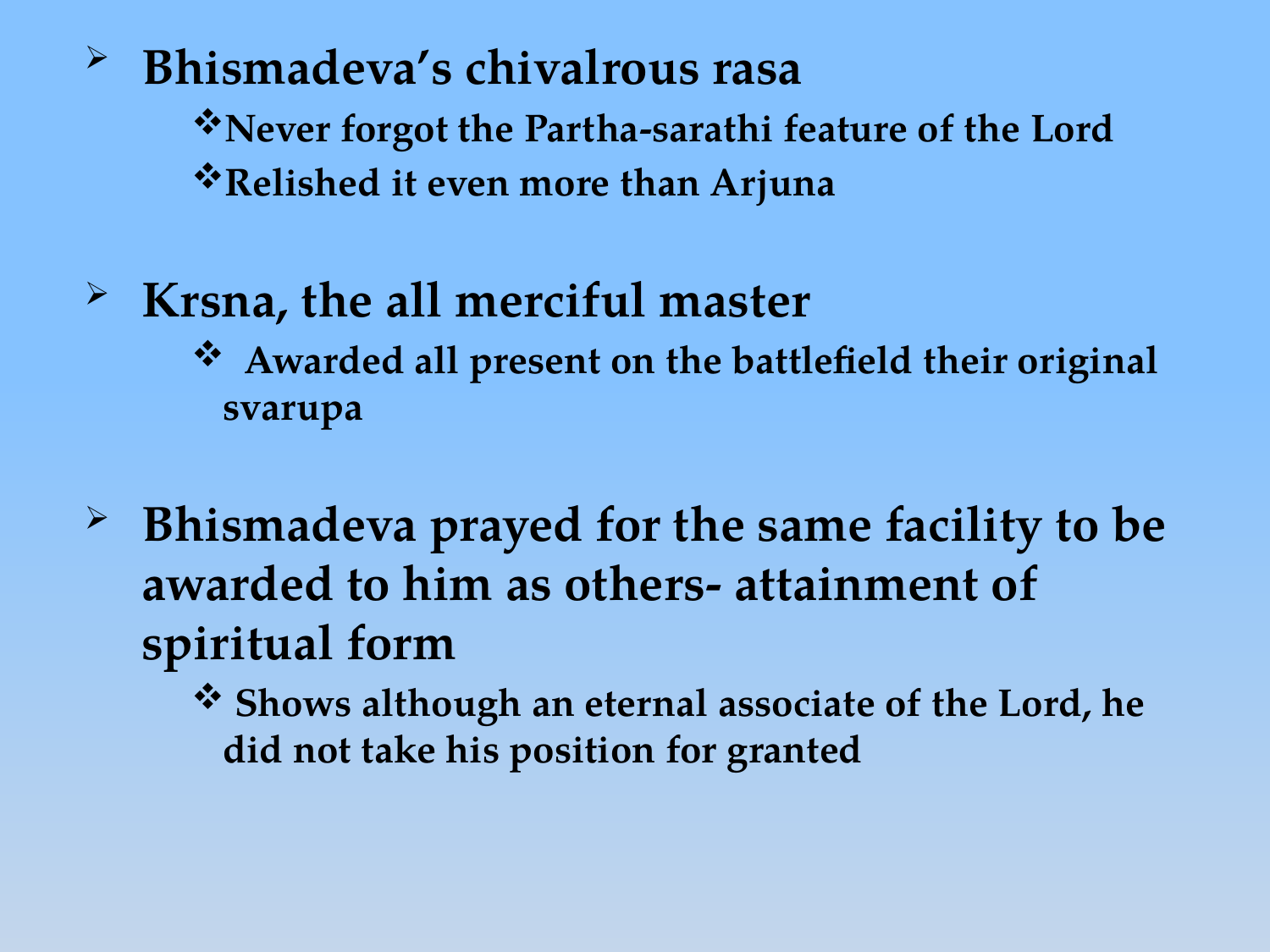

Bhismadeva’s chivalrous rasa
Never forgot the Partha-sarathi feature of the Lord
Relished it even more than Arjuna

Krsna, the all merciful master
  Awarded all present on the battlefield their original svarupa

Bhismadeva prayed for the same facility to be awarded to him as others- attainment of spiritual form
 Shows although an eternal associate of the Lord, he did not take his position for granted

#